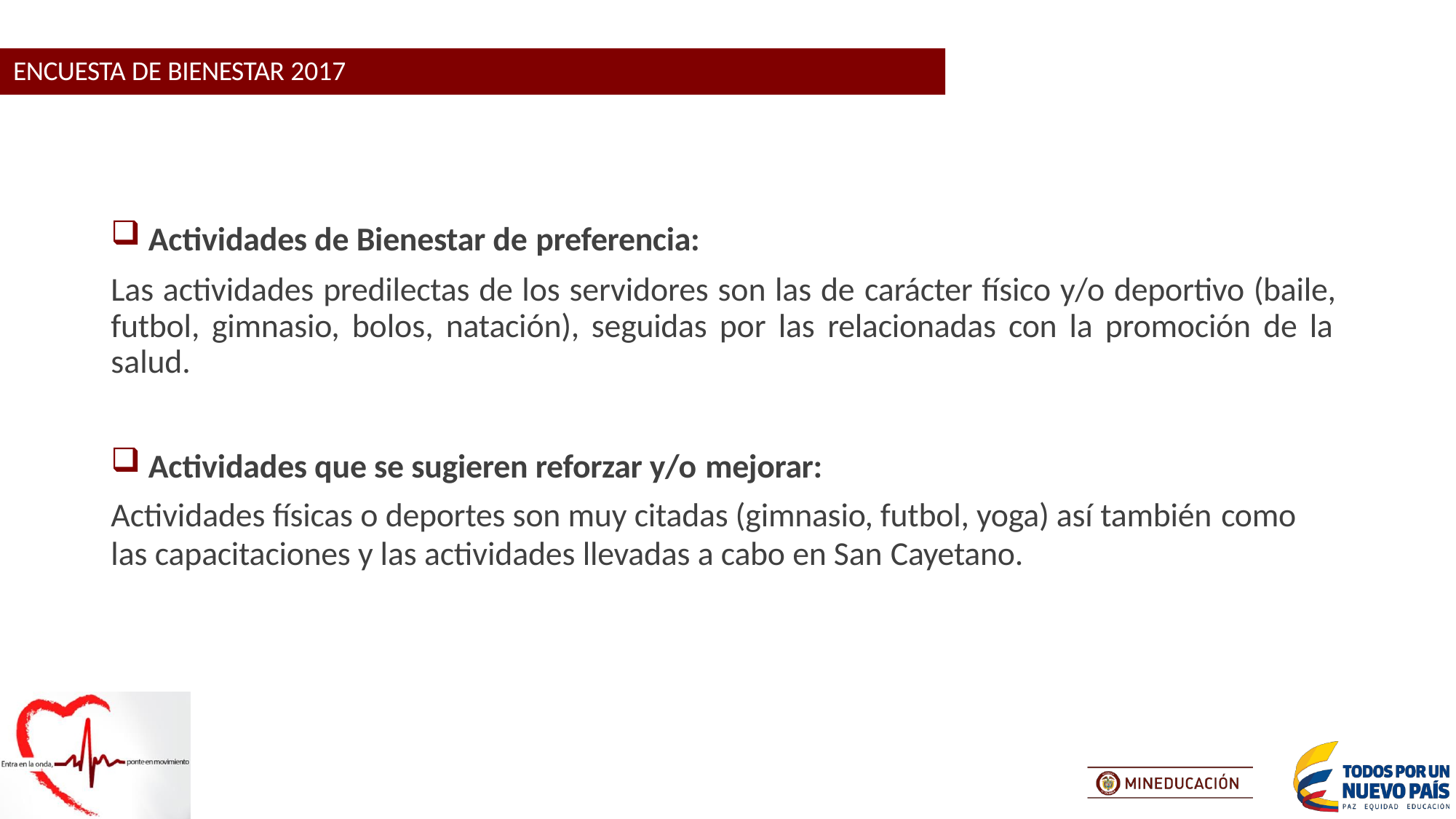

ENCUESTA DE BIENESTAR 2017
Actividades de Bienestar de preferencia:
Las actividades predilectas de los servidores son las de carácter físico y/o deportivo (baile,  futbol, gimnasio, bolos, natación), seguidas por las relacionadas con la promoción de la  salud.

Actividades que se sugieren reforzar y/o mejorar:
Actividades físicas o deportes son muy citadas (gimnasio, futbol, yoga) así también como
las capacitaciones y las actividades llevadas a cabo en San Cayetano.